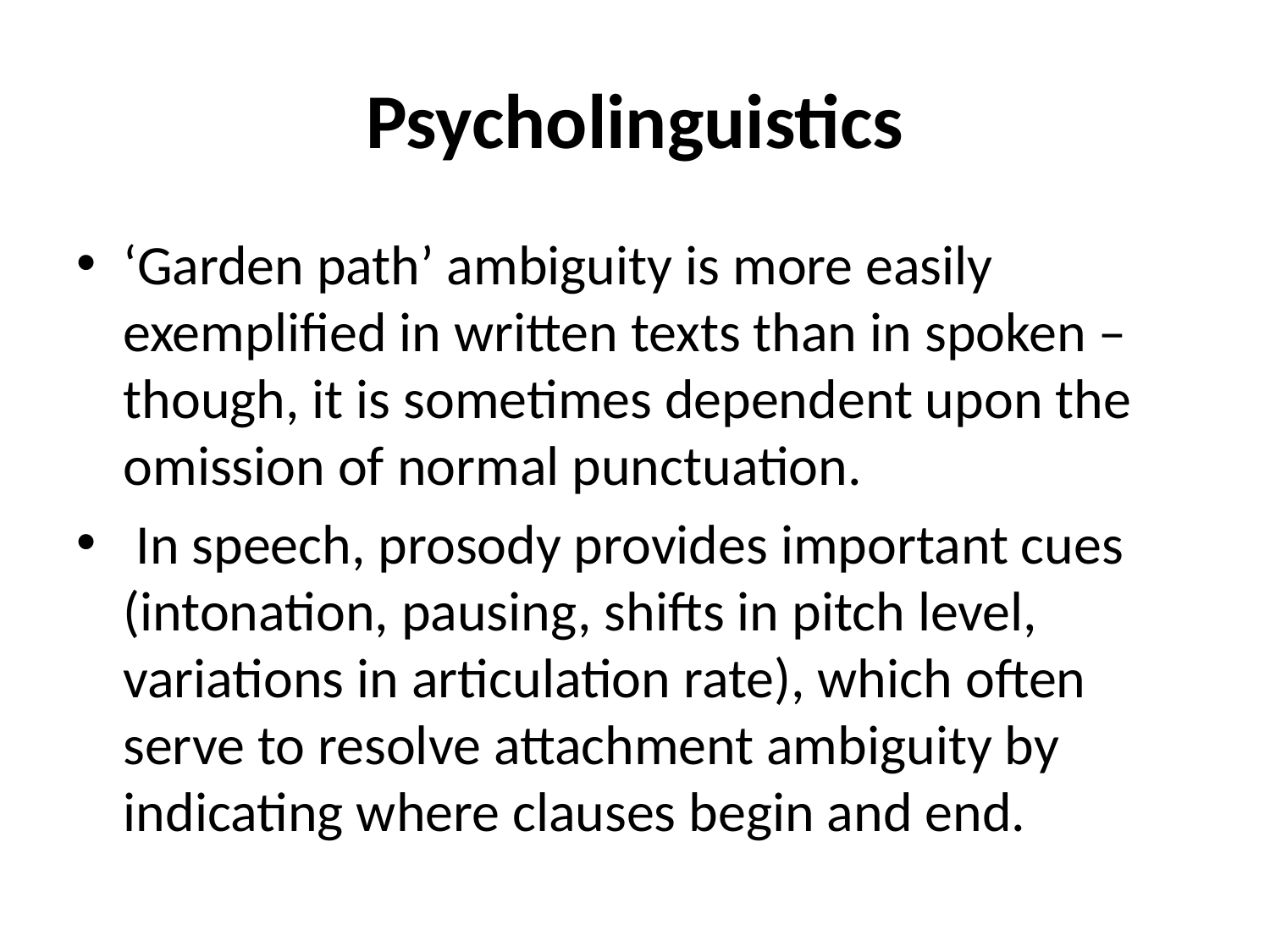

# Psycholinguistics
‘Garden path’ ambiguity is more easily exemplified in written texts than in spoken – though, it is sometimes dependent upon the omission of normal punctuation.
 In speech, prosody provides important cues (intonation, pausing, shifts in pitch level, variations in articulation rate), which often serve to resolve attachment ambiguity by indicating where clauses begin and end.